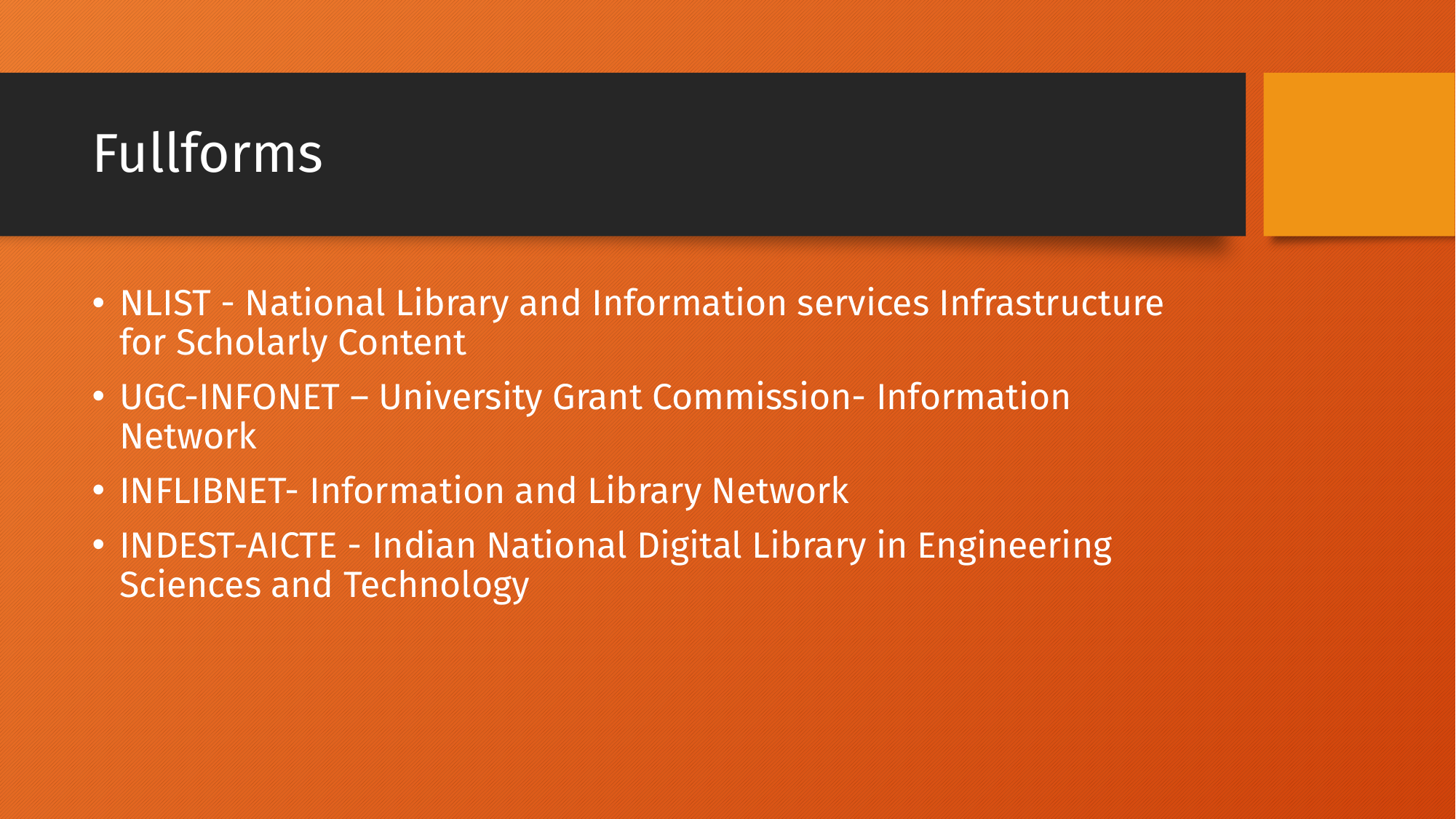

# Fullforms
NLIST - National Library and Information services Infrastructure for Scholarly Content
UGC-INFONET – University Grant Commission- Information Network
INFLIBNET- Information and Library Network
INDEST-AICTE - Indian National Digital Library in Engineering Sciences and Technology